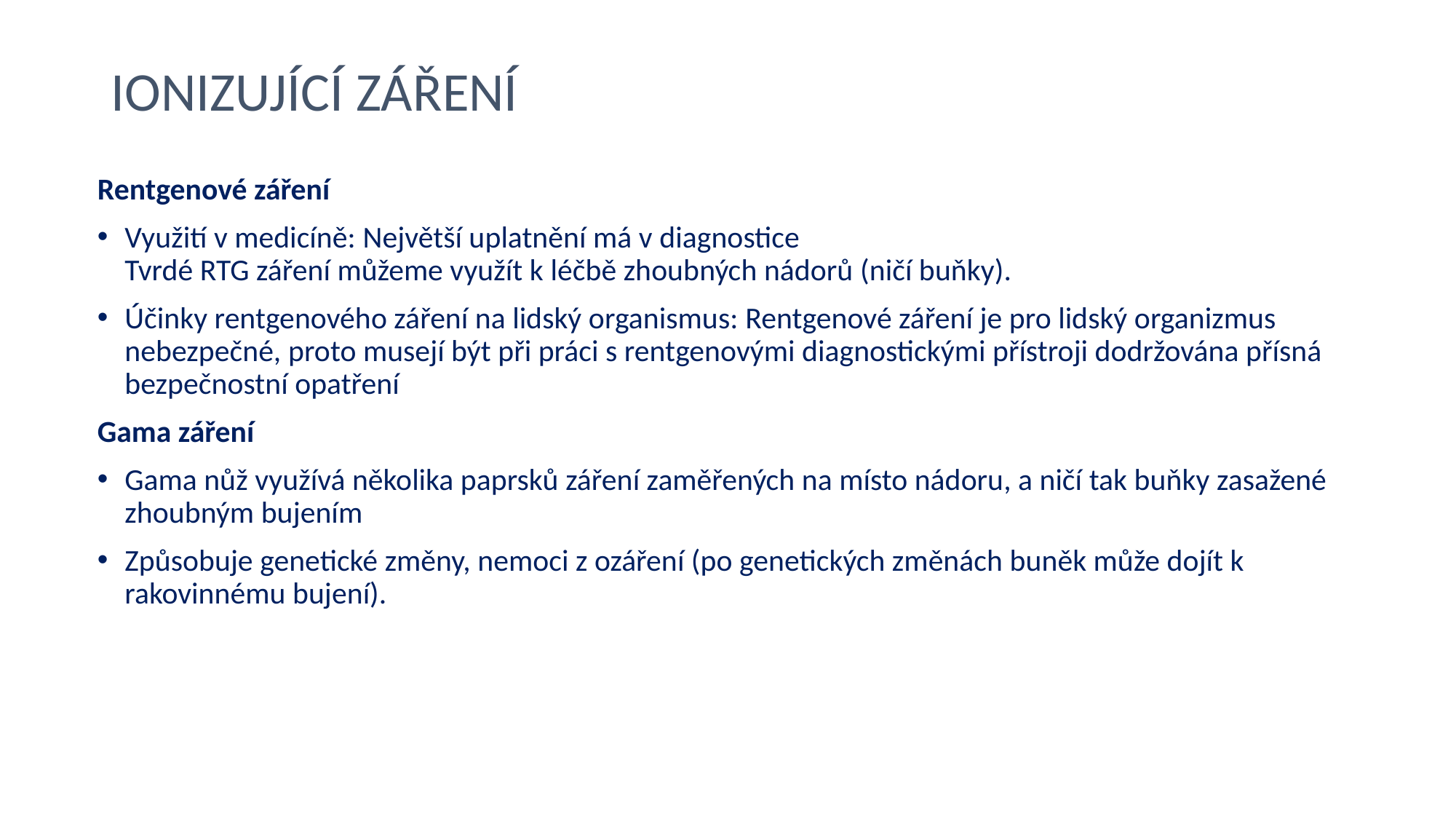

# IONIZUJÍCÍ ZÁŘENÍ
Rentgenové záření
Využití v medicíně: Největší uplatnění má v diagnostice
Tvrdé RTG záření můžeme využít k léčbě zhoubných nádorů (ničí buňky).
Účinky rentgenového záření na lidský organismus: Rentgenové záření je pro lidský organizmus nebezpečné, proto musejí být při práci s rentgenovými diagnostickými přístroji dodržována přísná bezpečnostní opatření
Gama záření
Gama nůž využívá několika paprsků záření zaměřených na místo nádoru, a ničí tak buňky zasažené zhoubným bujením
Způsobuje genetické změny, nemoci z ozáření (po genetických změnách buněk může dojít k rakovinnému bujení).